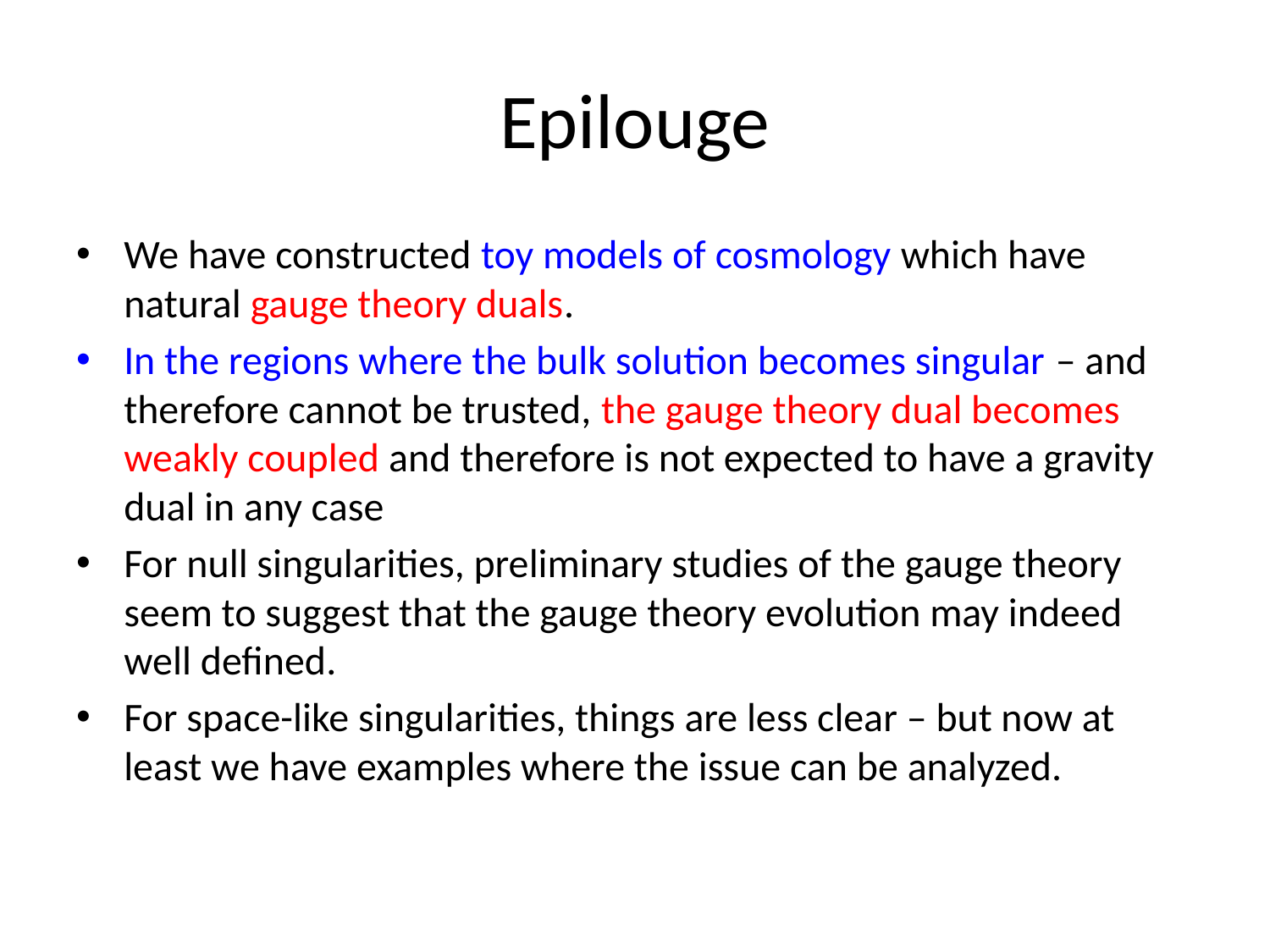

# Epilouge
We have constructed toy models of cosmology which have natural gauge theory duals.
In the regions where the bulk solution becomes singular – and therefore cannot be trusted, the gauge theory dual becomes weakly coupled and therefore is not expected to have a gravity dual in any case
For null singularities, preliminary studies of the gauge theory seem to suggest that the gauge theory evolution may indeed well defined.
For space-like singularities, things are less clear – but now at least we have examples where the issue can be analyzed.